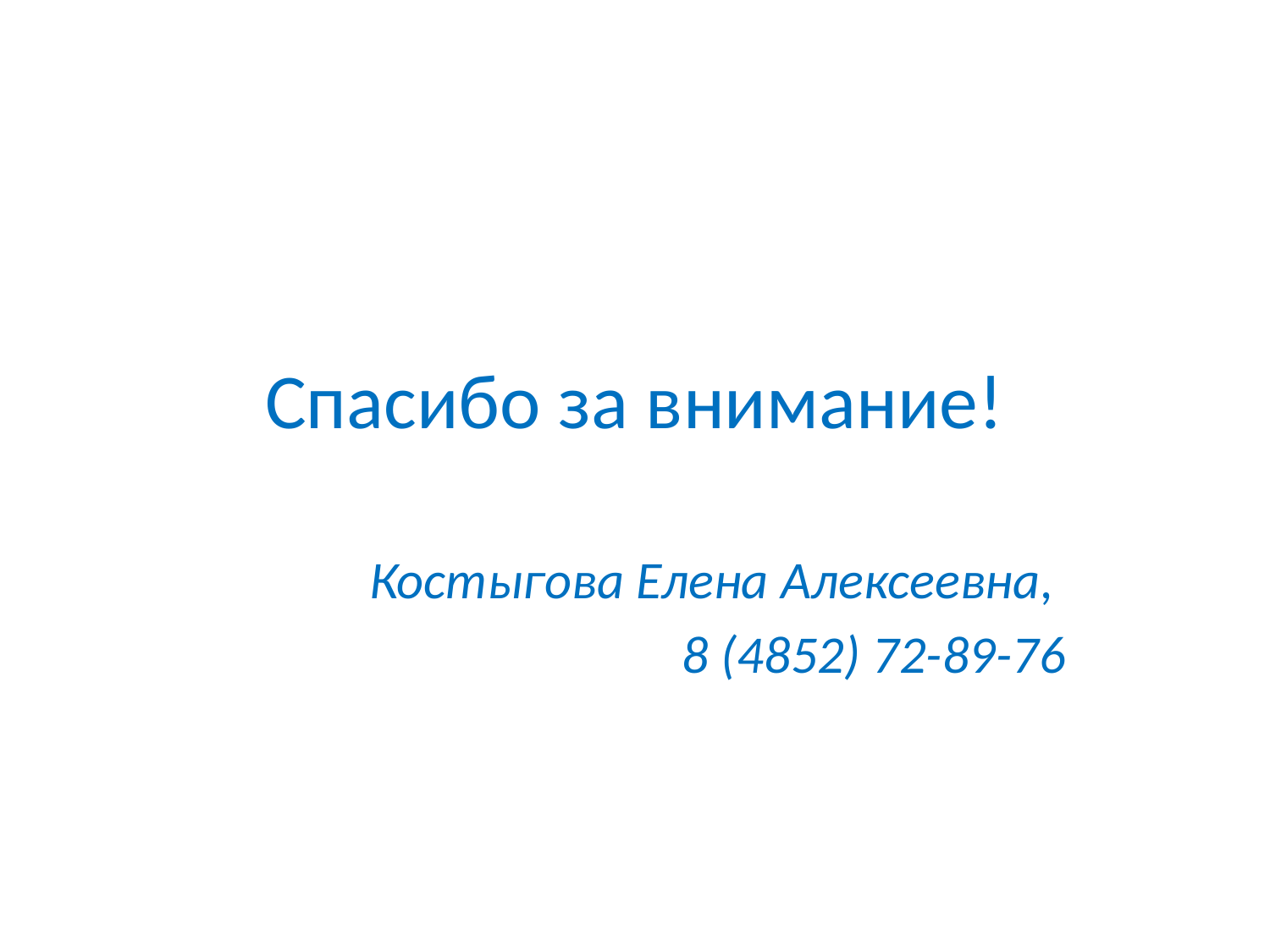

# Спасибо за внимание!
Костыгова Елена Алексеевна,
8 (4852) 72-89-76